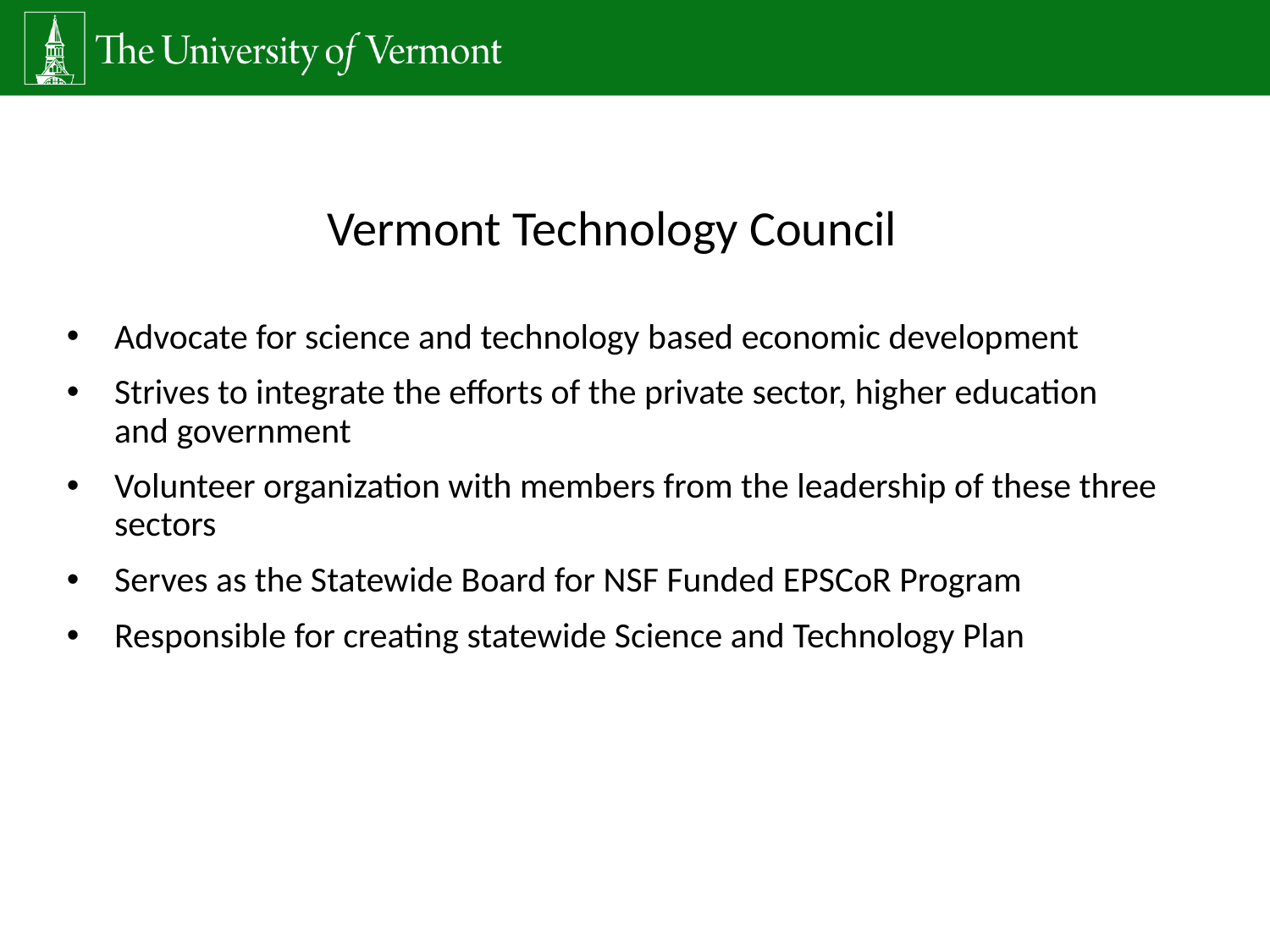

Vermont Technology Council

Advocate for science and technology based economic development
Strives to integrate the efforts of the private sector, higher education and government
Volunteer organization with members from the leadership of these three sectors
Serves as the Statewide Board for NSF Funded EPSCoR Program
Responsible for creating statewide Science and Technology Plan